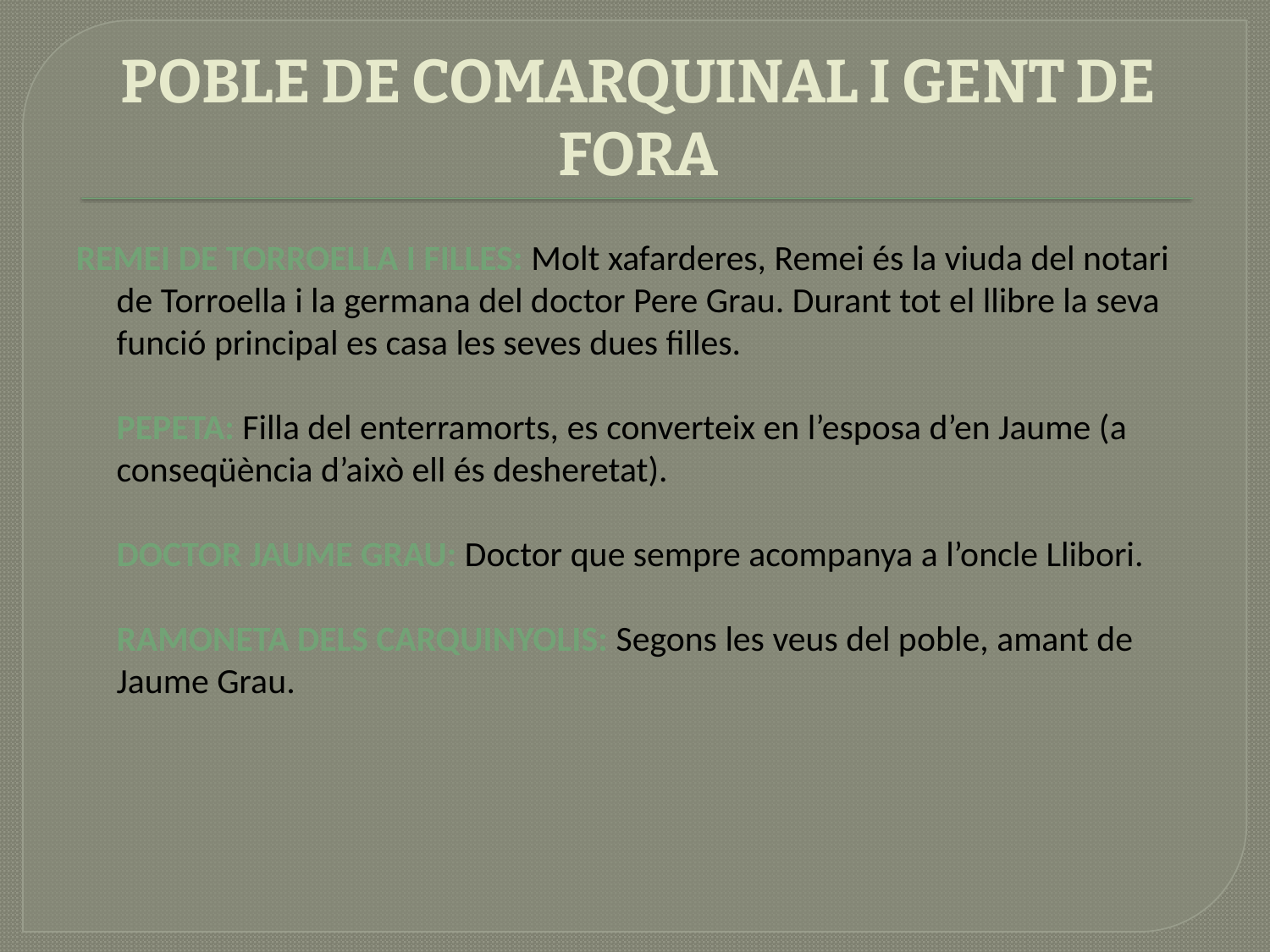

# POBLE DE COMARQUINAL I GENT DE FORA
REMEI DE TORROELLA I FILLES: Molt xafarderes, Remei és la viuda del notari de Torroella i la germana del doctor Pere Grau. Durant tot el llibre la seva funció principal es casa les seves dues filles.  
PEPETA: Filla del enterramorts, es converteix en l’esposa d’en Jaume (a conseqüència d’això ell és desheretat).
DOCTOR JAUME GRAU: Doctor que sempre acompanya a l’oncle Llibori.
RAMONETA DELS CARQUINYOLIS: Segons les veus del poble, amant de Jaume Grau.